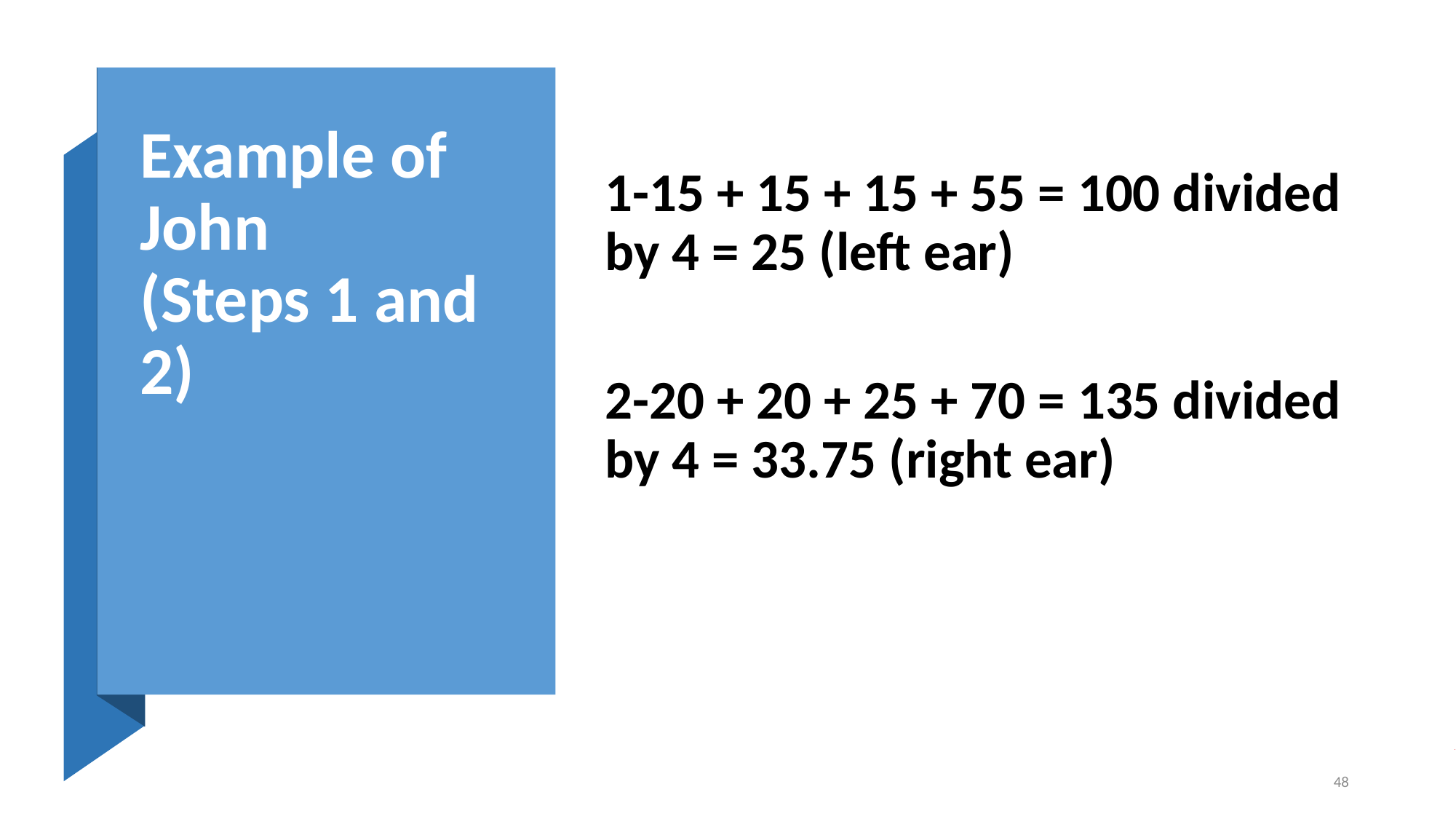

# Example of John (Steps 1 and 2)
1-15 + 15 + 15 + 55 = 100 divided by 4 = 25 (left ear)

2-20 + 20 + 25 + 70 = 135 divided by 4 = 33.75 (right ear)

48